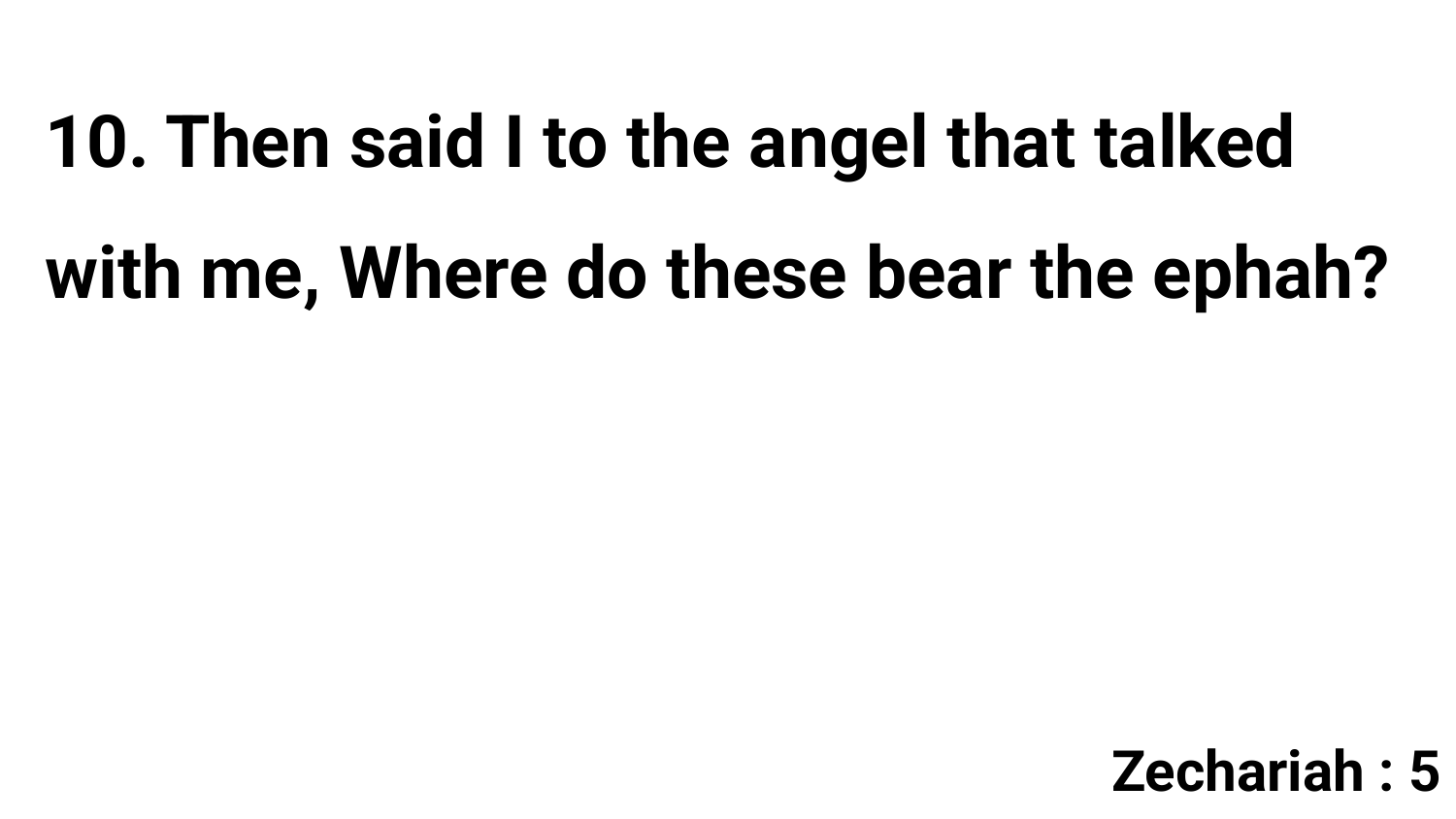

10. Then said I to the angel that talked with me, Where do these bear the ephah?
Zechariah : 5